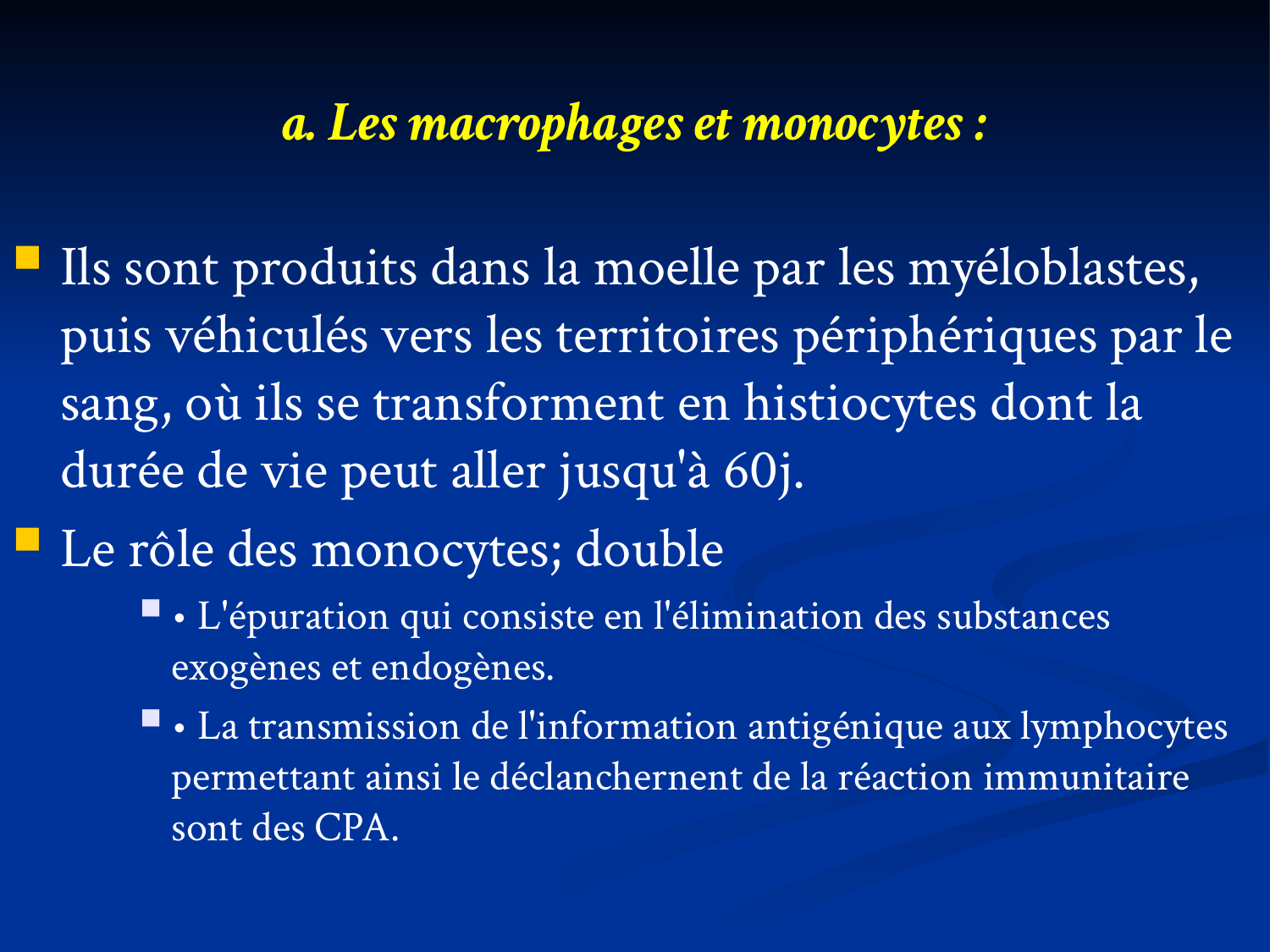

# a. Les macrophages et monocytes :
Ils sont produits dans la moelle par les myéloblastes, puis véhiculés vers les territoires périphériques par le sang, où ils se transforment en histiocytes dont la durée de vie peut aller jusqu'à 60j.
Le rôle des monocytes; double
• L'épuration qui consiste en l'élimination des substances exogènes et endogènes.
• La transmission de l'information antigénique aux lymphocytes permettant ainsi le déclanchernent de la réaction immunitaire sont des CPA.